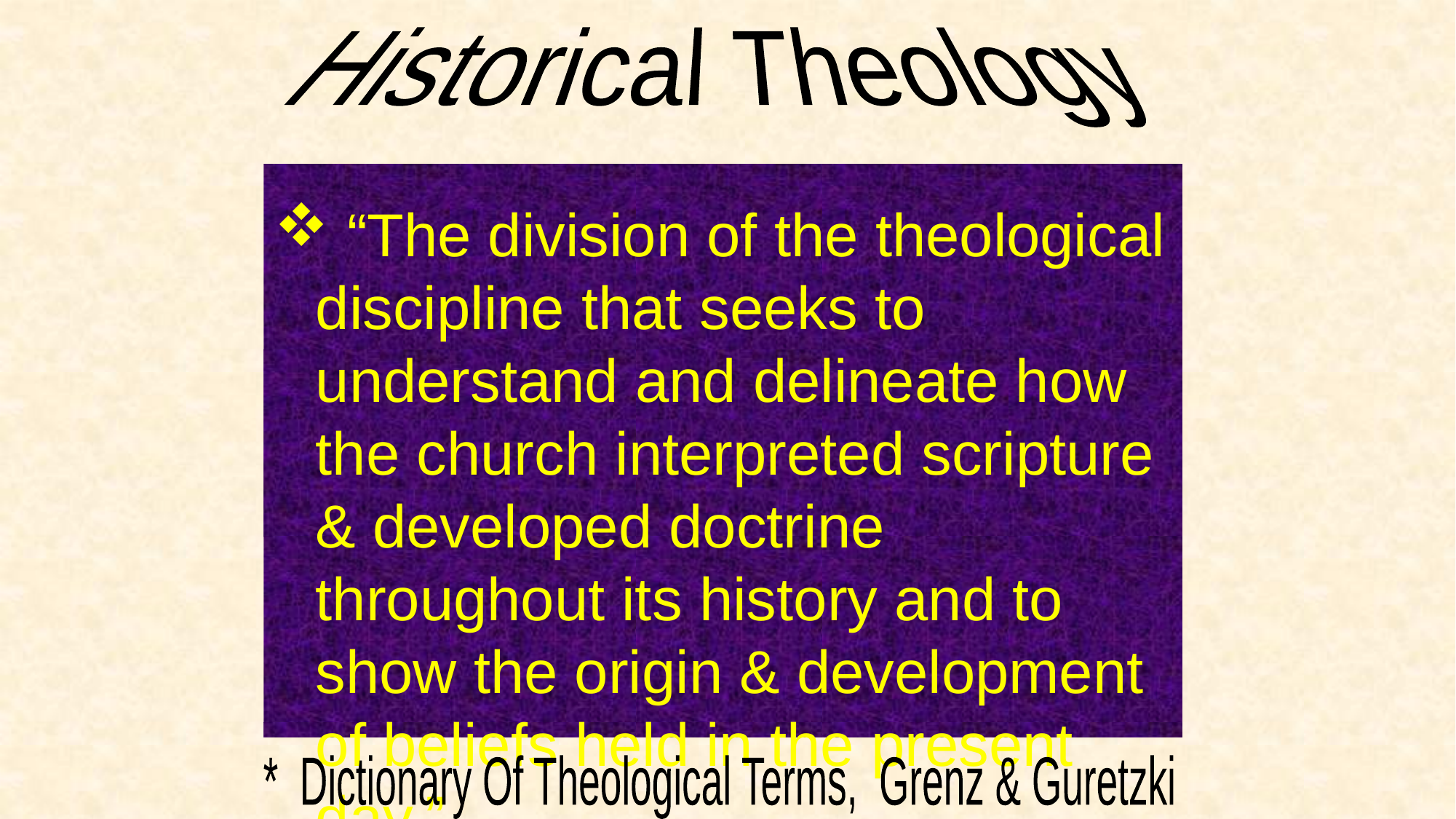

Historical Theology

 “The division of the theological discipline that seeks to understand and delineate how the church interpreted scripture & developed doctrine throughout its history and to show the origin & development of beliefs held in the present day.”
*  Dictionary Of Theological Terms,  Grenz & Guretzki